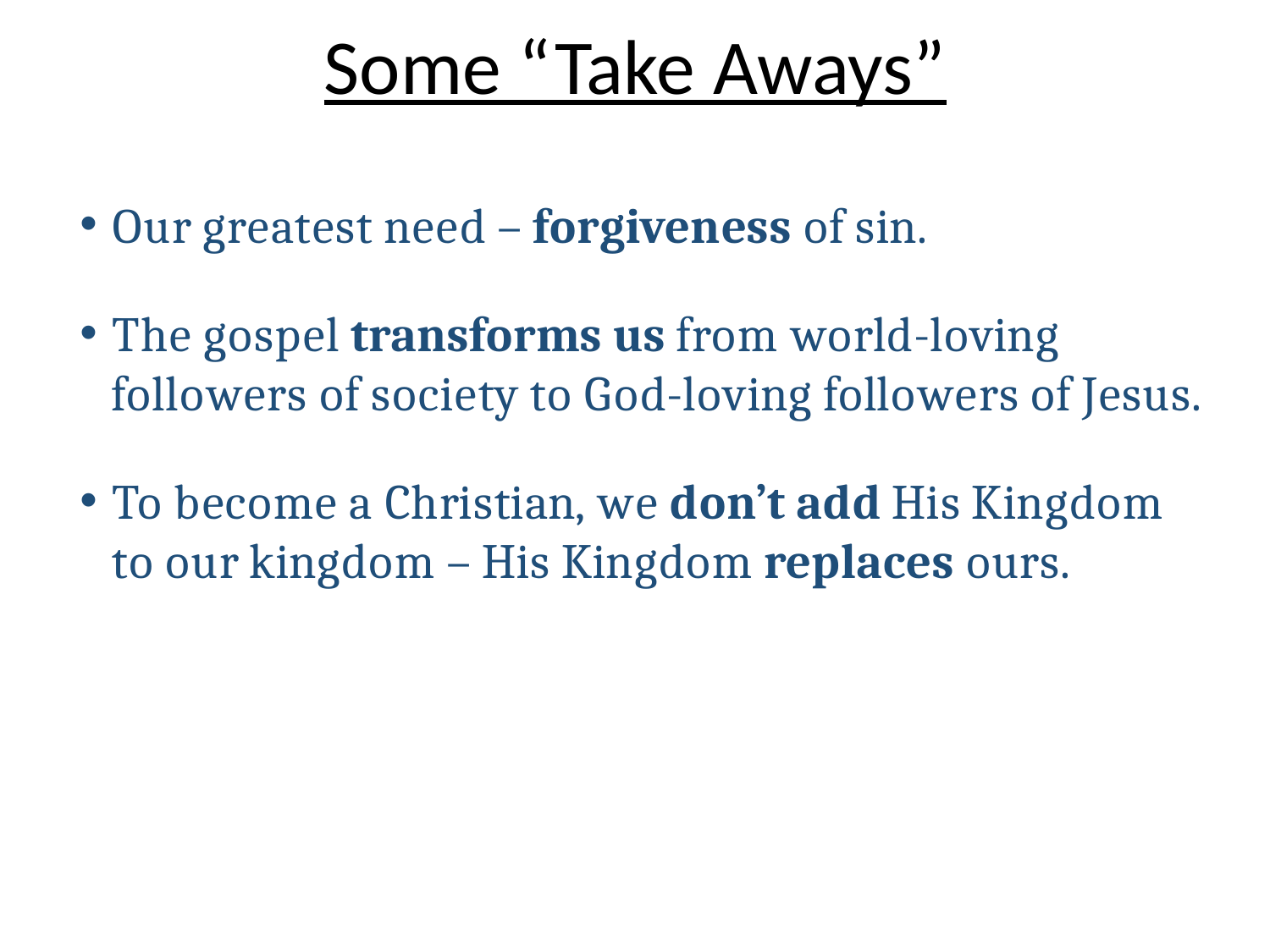

# Some “Take Aways”
Our greatest need – forgiveness of sin.
The gospel transforms us from world-loving followers of society to God-loving followers of Jesus.
To become a Christian, we don’t add His Kingdom to our kingdom – His Kingdom replaces ours.